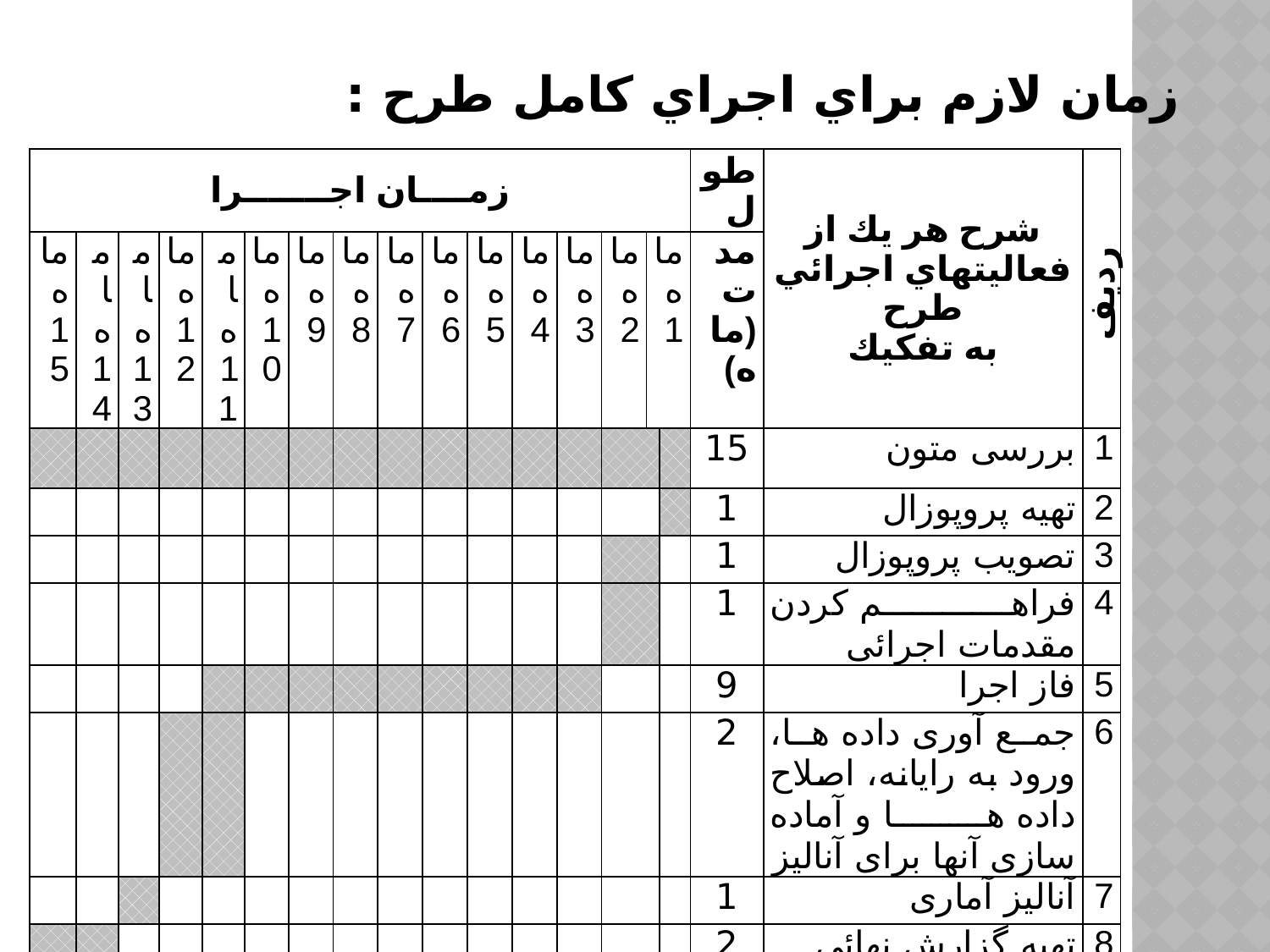

زمان لازم براي اجراي كامل طرح :
| زمــــان اجـــــــرا |  |  |  |  |  |  |  |  |  |  |  |  |  |  |  | طول | شرح هر يك از فعاليتهاي اجرائي طرح به تفكيك | رديف |
| --- | --- | --- | --- | --- | --- | --- | --- | --- | --- | --- | --- | --- | --- | --- | --- | --- | --- | --- |
| ماه 15 | ماه 14 | ماه 13 | ماه 12 | ماه 11 | ماه 10 | ماه 9 | ماه 8 | ماه 7 | ماه 6 | ماه 5 | ماه 4 | ماه 3 | ماه 2 | ماه 1 |  | مدت (ماه) |  |  |
|  |  |  |  |  |  |  |  |  |  |  |  |  |  |  |  | 15 | بررسی متون | 1 |
|  |  |  |  |  |  |  |  |  |  |  |  |  |  |  |  | 1 | تهیه پروپوزال | 2 |
|  |  |  |  |  |  |  |  |  |  |  |  |  |  |  |  | 1 | تصویب پروپوزال | 3 |
|  |  |  |  |  |  |  |  |  |  |  |  |  |  |  |  | 1 | فراهم کردن مقدمات اجرائی | 4 |
|  |  |  |  |  |  |  |  |  |  |  |  |  |  |  |  | 9 | فاز اجرا | 5 |
|  |  |  |  |  |  |  |  |  |  |  |  |  |  |  |  | 2 | جمع آوری داده ها، ورود به رایانه، اصلاح داده ها و آماده سازی آنها برای آنالیز | 6 |
|  |  |  |  |  |  |  |  |  |  |  |  |  |  |  |  | 1 | آنالیز آماری | 7 |
|  |  |  |  |  |  |  |  |  |  |  |  |  |  |  |  | 2 | تهیه گزارش نهائی | 8 |
|  |  |  |  |  |  |  |  |  |  |  |  |  |  |  |  | 3 | تهیه مقاله | 9 |